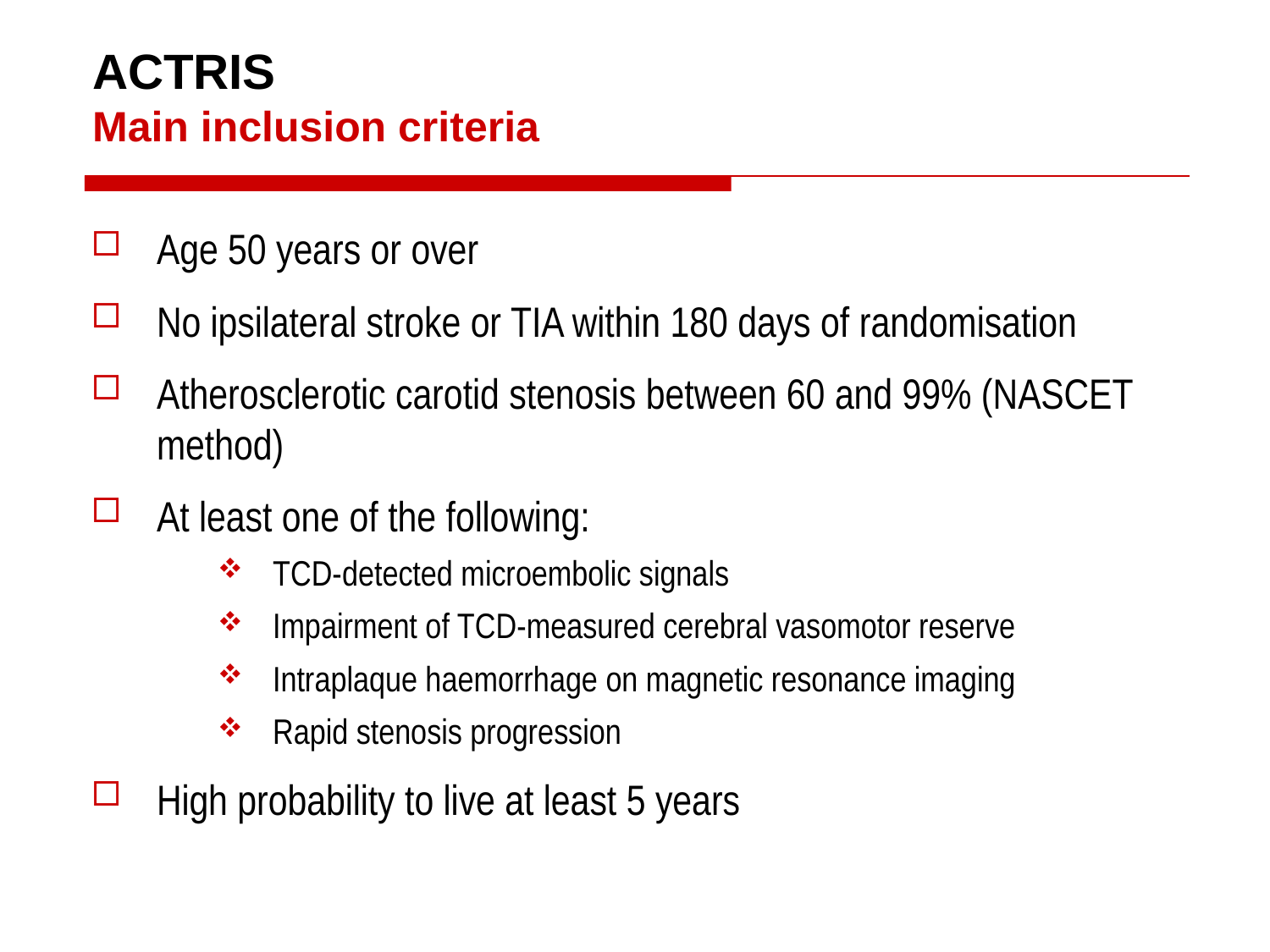

# ACTRIS Main inclusion criteria
Age 50 years or over
No ipsilateral stroke or TIA within 180 days of randomisation
Atherosclerotic carotid stenosis between 60 and 99% (NASCET method)
At least one of the following:
TCD-detected microembolic signals
Impairment of TCD-measured cerebral vasomotor reserve
Intraplaque haemorrhage on magnetic resonance imaging
Rapid stenosis progression
High probability to live at least 5 years